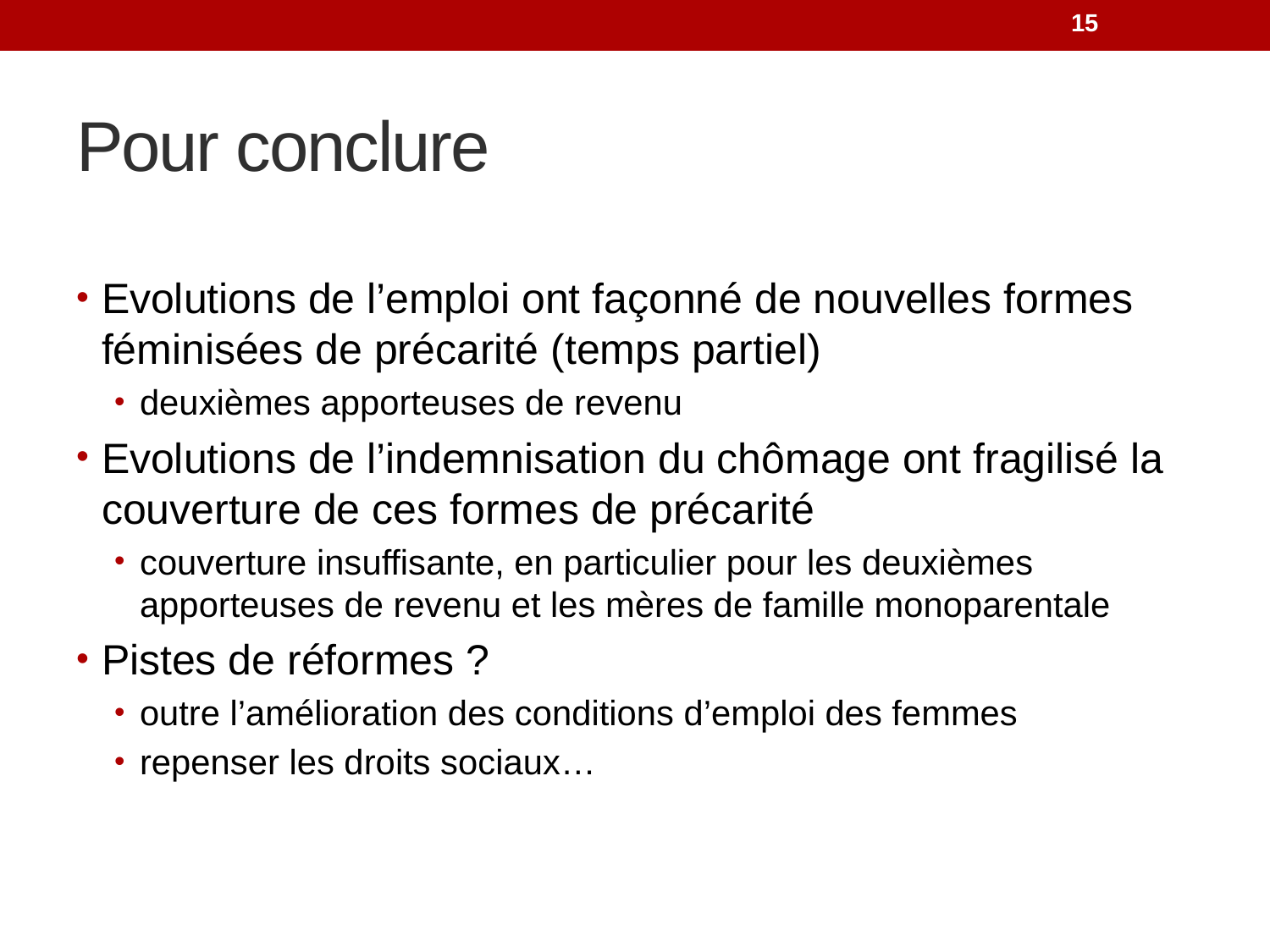

15
# Pour conclure
Evolutions de l’emploi ont façonné de nouvelles formes féminisées de précarité (temps partiel)
deuxièmes apporteuses de revenu
Evolutions de l’indemnisation du chômage ont fragilisé la couverture de ces formes de précarité
couverture insuffisante, en particulier pour les deuxièmes apporteuses de revenu et les mères de famille monoparentale
Pistes de réformes ?
outre l’amélioration des conditions d’emploi des femmes
repenser les droits sociaux…